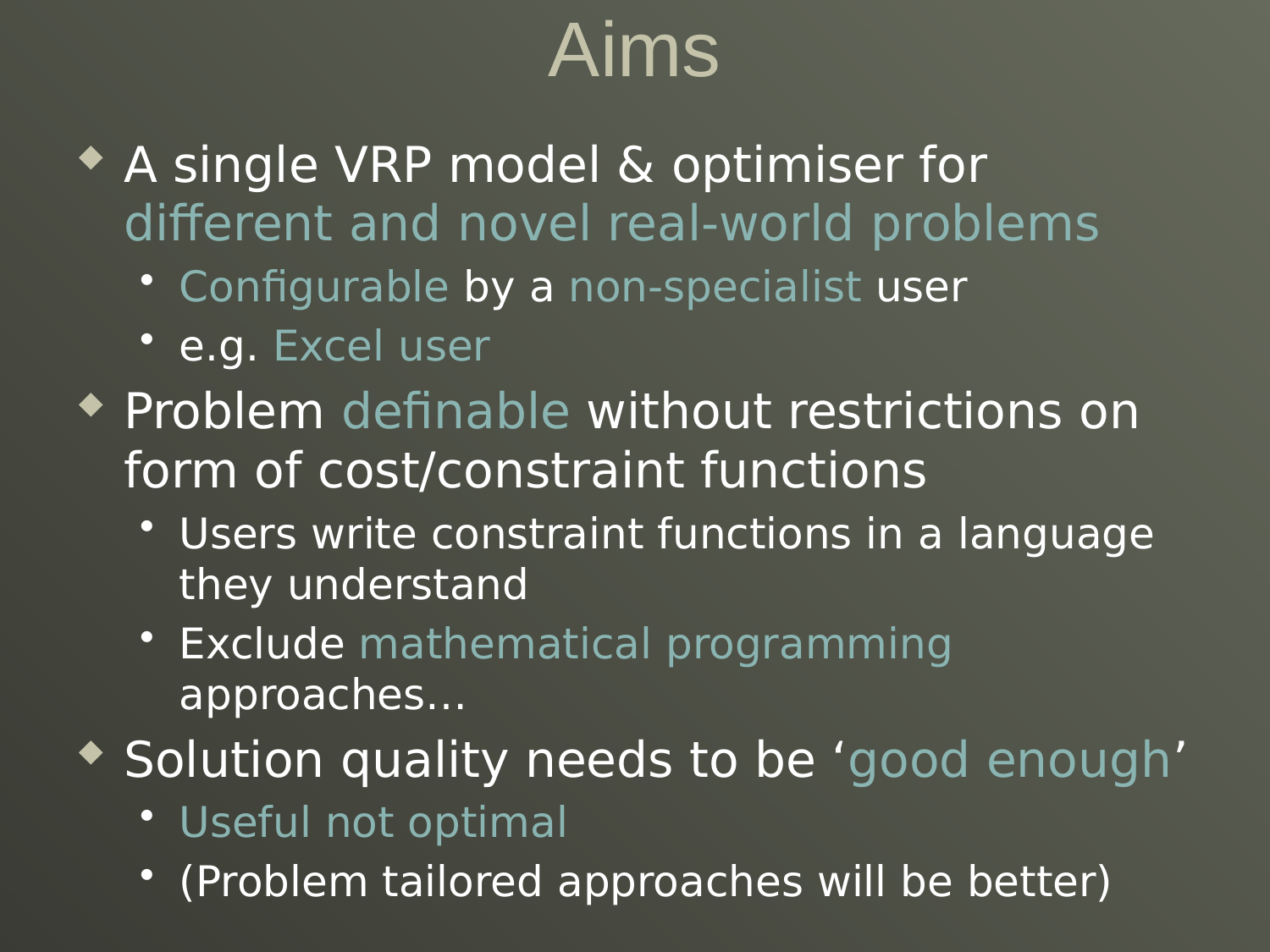

# Aims
A single VRP model & optimiser for different and novel real-world problems
Configurable by a non-specialist user
e.g. Excel user
Problem definable without restrictions on form of cost/constraint functions
Users write constraint functions in a language they understand
Exclude mathematical programming approaches…
Solution quality needs to be ‘good enough’
Useful not optimal
(Problem tailored approaches will be better)